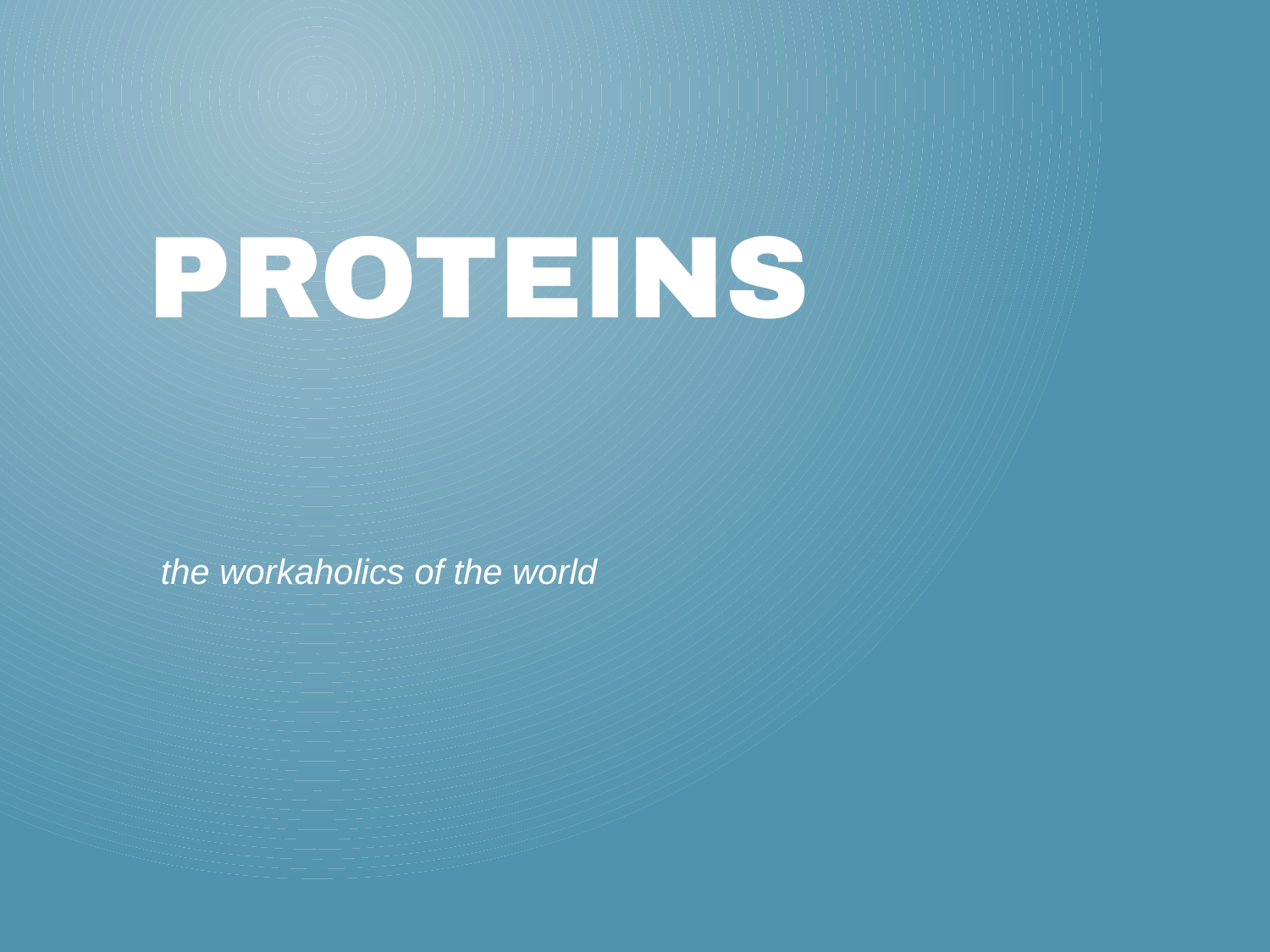

# Proteins
the workaholics of the world